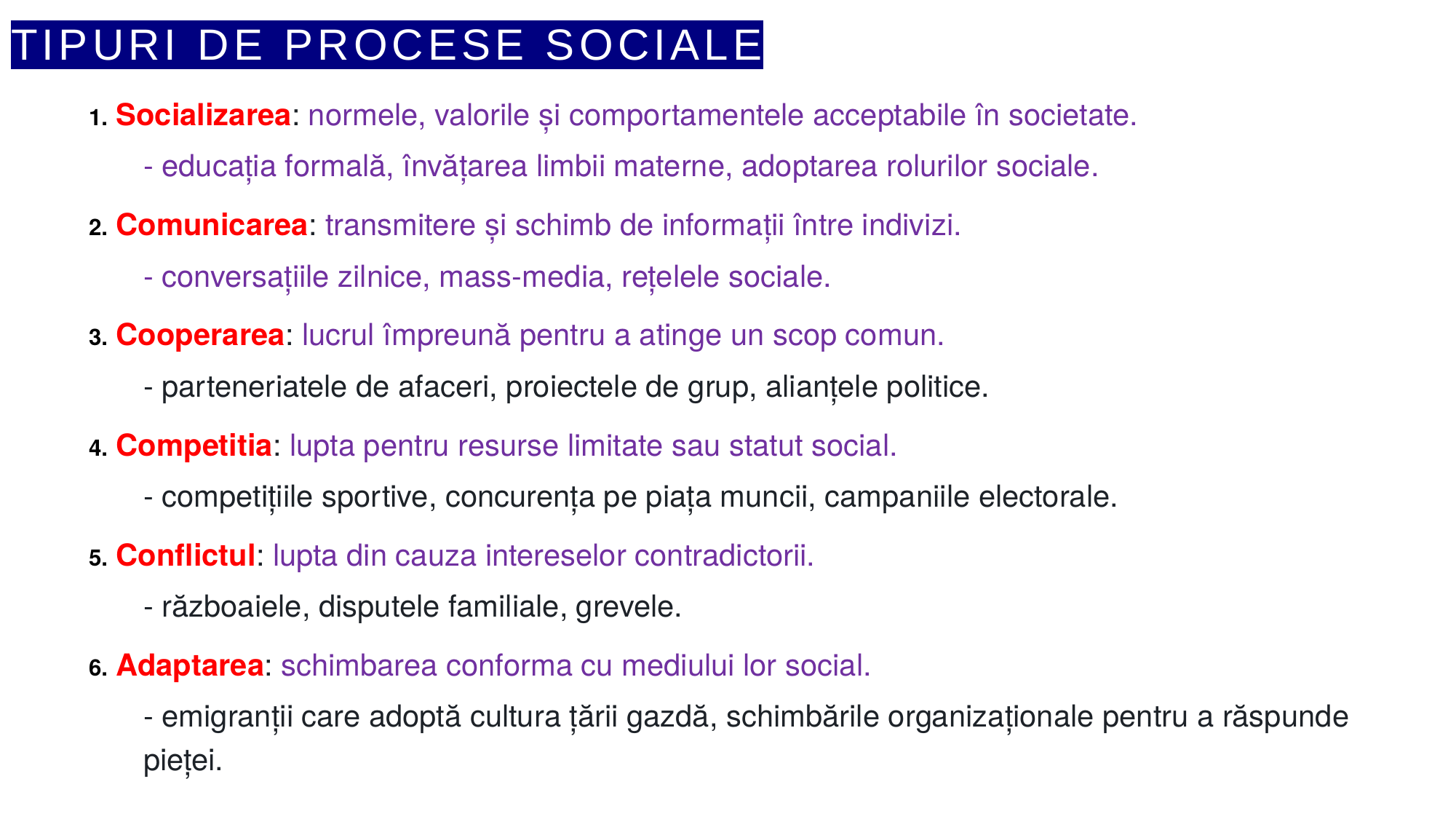

# TIPURI DE PROCESE SOCIALE
Socializarea: normele, valorile și comportamentele acceptabile în societate.
- educația formală, învățarea limbii materne, adoptarea rolurilor sociale.
Comunicarea: transmitere și schimb de informații între indivizi.
- conversațiile zilnice, mass-media, rețelele sociale.
Cooperarea: lucrul împreună pentru a atinge un scop comun.
- parteneriatele de afaceri, proiectele de grup, alianțele politice.
Competitia: lupta pentru resurse limitate sau statut social.
- competițiile sportive, concurența pe piața muncii, campaniile electorale.
Conflictul: lupta din cauza intereselor contradictorii.
- războaiele, disputele familiale, grevele.
Adaptarea: schimbarea conforma cu mediului lor social.
- emigranții care adoptă cultura țării gazdă, schimbările organizaționale pentru a răspunde pieței.